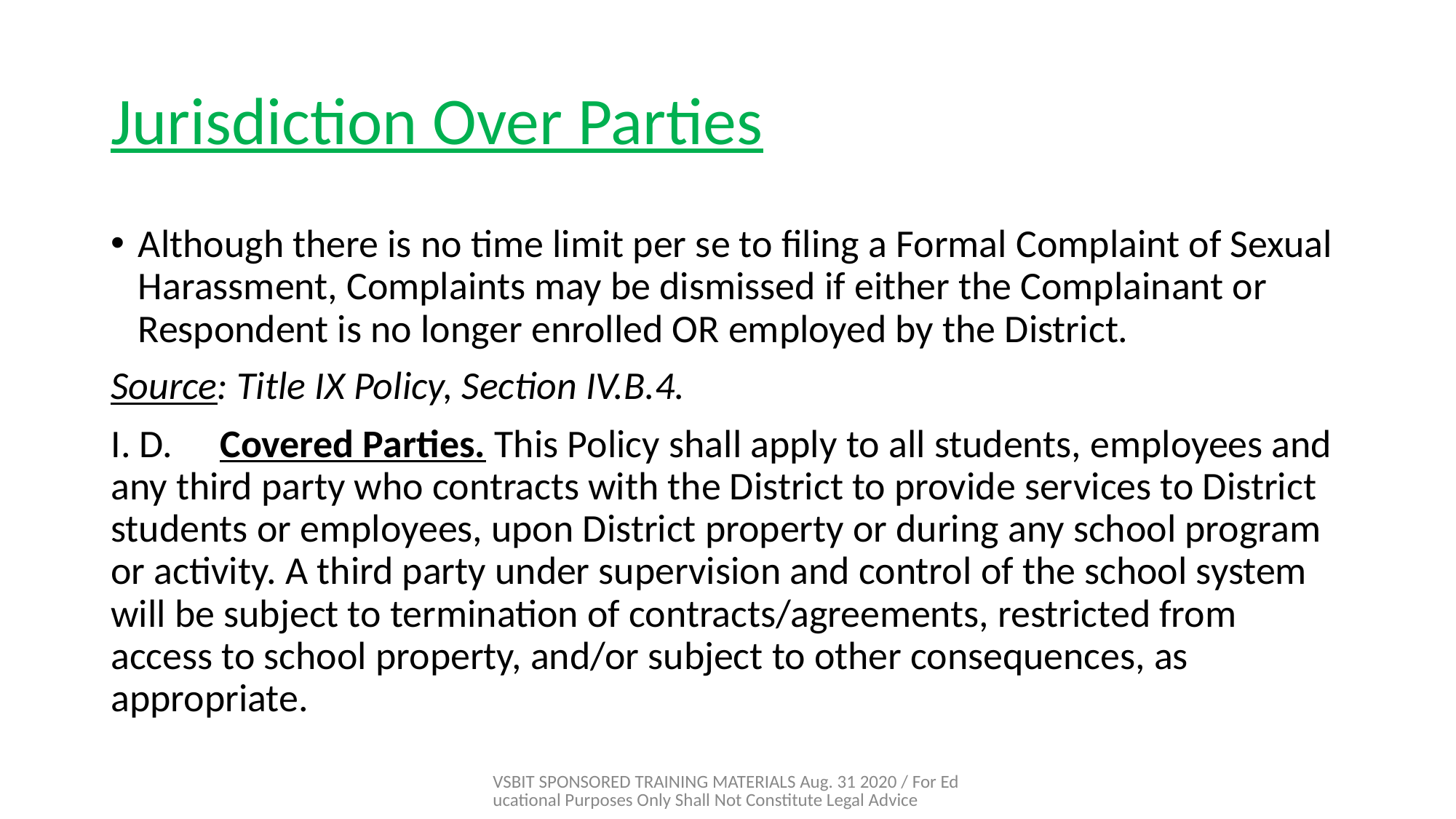

# Jurisdiction Over Parties
Although there is no time limit per se to filing a Formal Complaint of Sexual Harassment, Complaints may be dismissed if either the Complainant or Respondent is no longer enrolled OR employed by the District.
Source: Title IX Policy, Section IV.B.4.
I. D.	Covered Parties. This Policy shall apply to all students, employees and any third party who contracts with the District to provide services to District students or employees, upon District property or during any school program or activity. A third party under supervision and control of the school system will be subject to termination of contracts/agreements, restricted from access to school property, and/or subject to other consequences, as appropriate.

VSBIT SPONSORED TRAINING MATERIALS Aug. 31 2020 / For Educational Purposes Only Shall Not Constitute Legal Advice